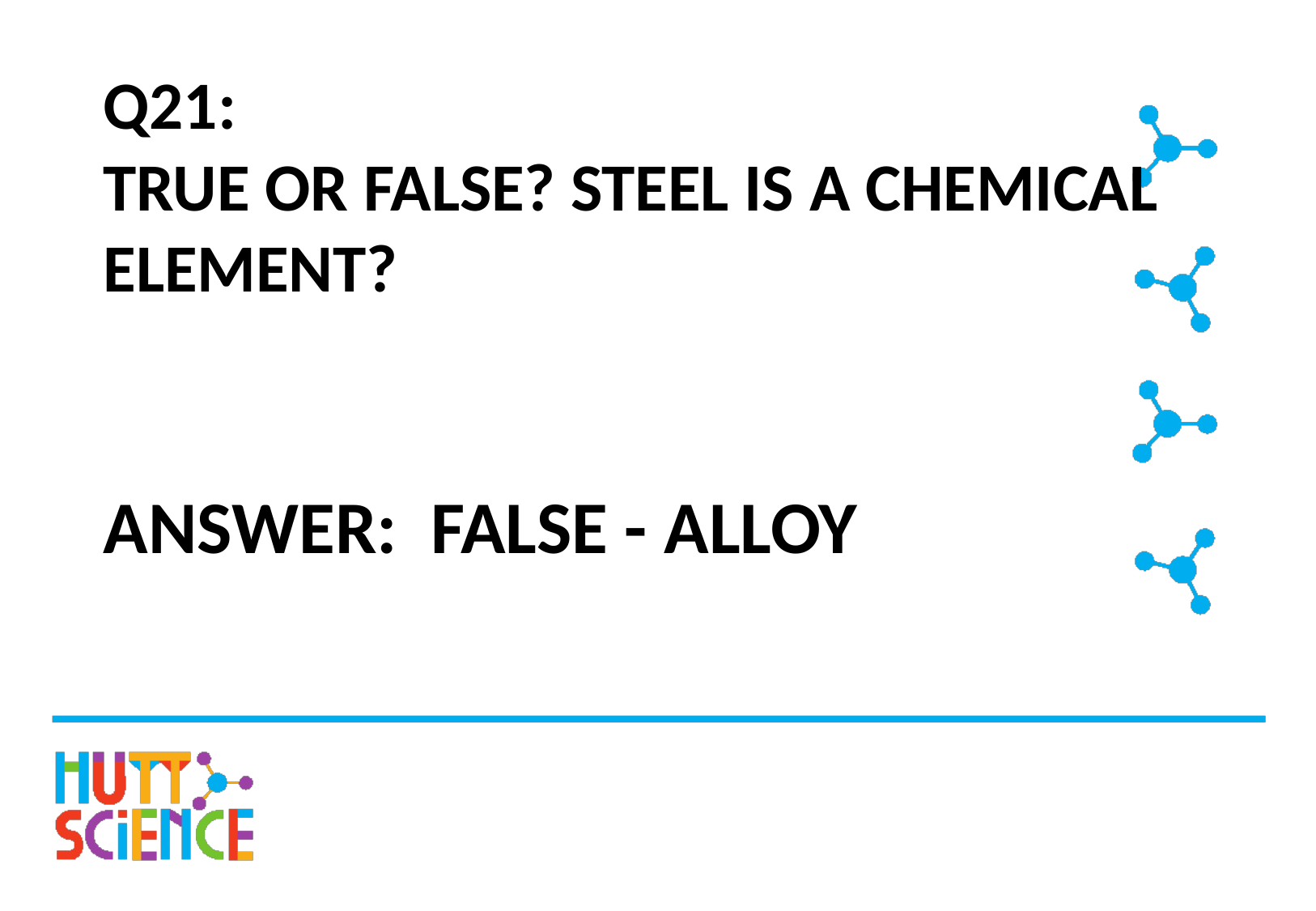

# Q21: TRUE OR FALSE? STEEL IS A CHEMICAL ELEMENT?
ANSWER:  FALSE - ALLOY